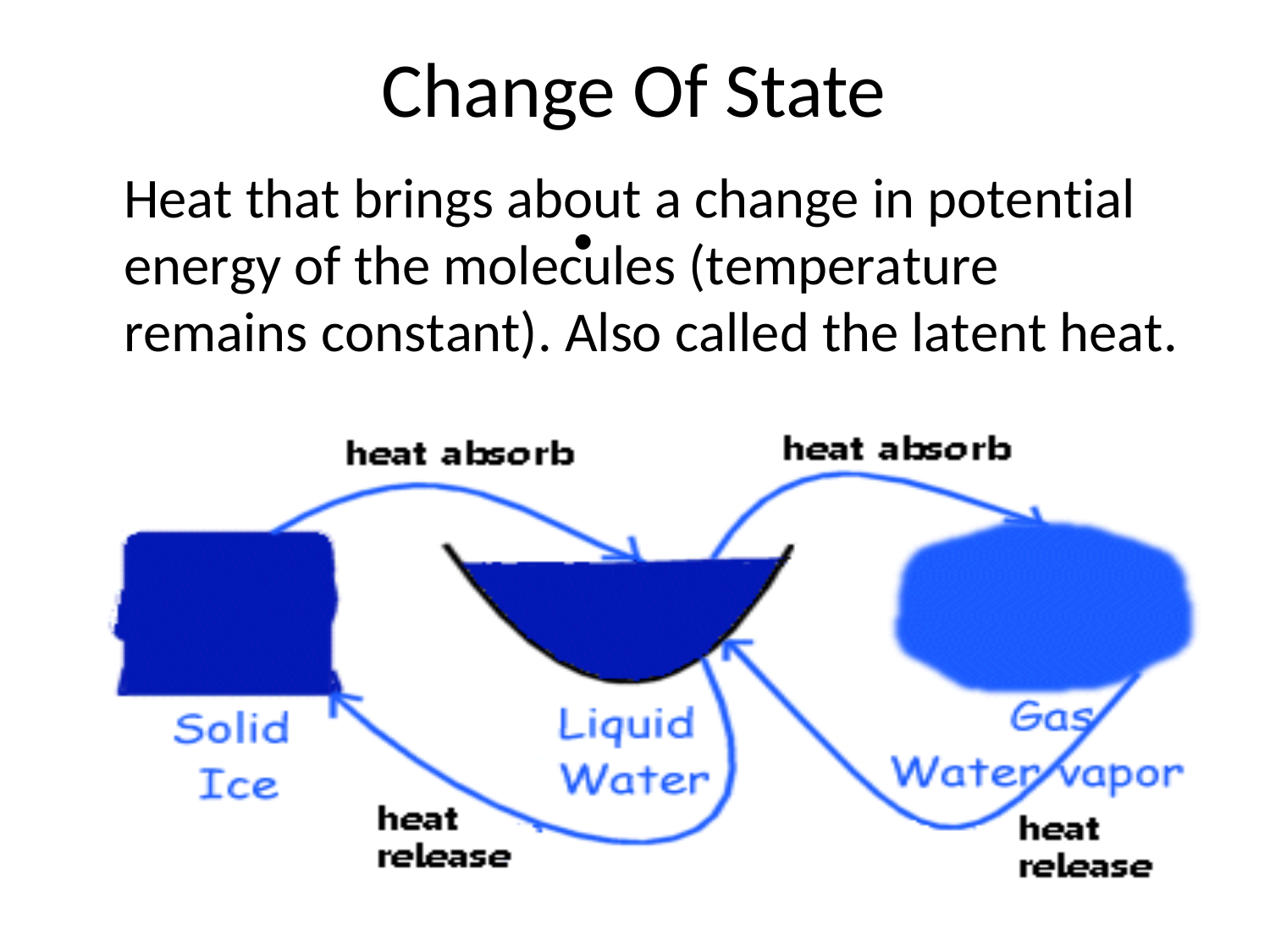

Change Of State
Heat that brings about a change in potential energy of the molecules (temperature remains constant). Also called the latent heat.
•